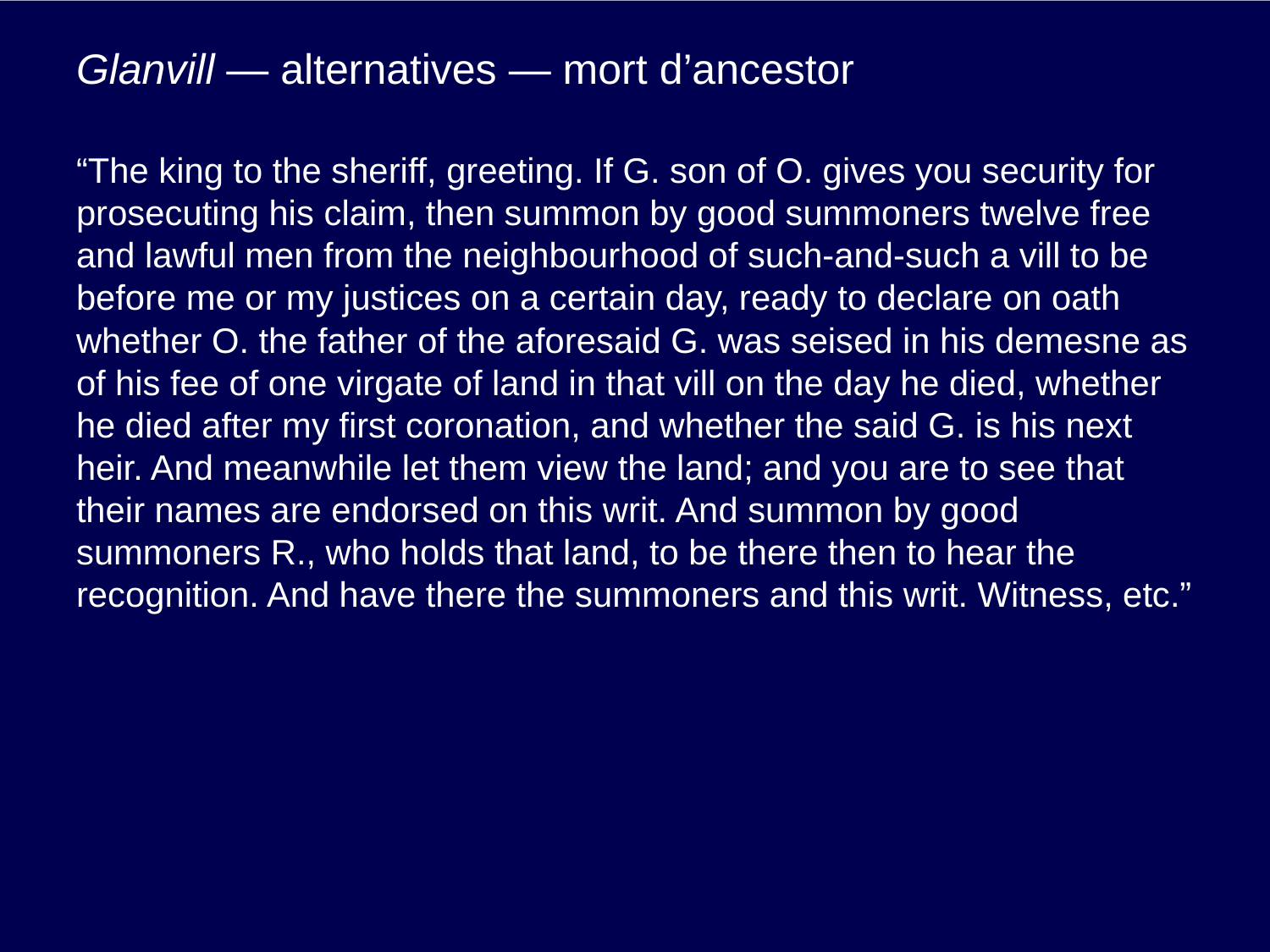

# Glanvill — alternatives — mort d’ancestor
“The king to the sheriff, greeting. If G. son of O. gives you security for prosecuting his claim, then summon by good summoners twelve free and lawful men from the neighbourhood of such-and-such a vill to be before me or my justices on a certain day, ready to declare on oath whether O. the father of the aforesaid G. was seised in his demesne as of his fee of one virgate of land in that vill on the day he died, whether he died after my first coronation, and whether the said G. is his next heir. And meanwhile let them view the land; and you are to see that their names are endorsed on this writ. And summon by good summoners R., who holds that land, to be there then to hear the recognition. And have there the summoners and this writ. Witness, etc.”